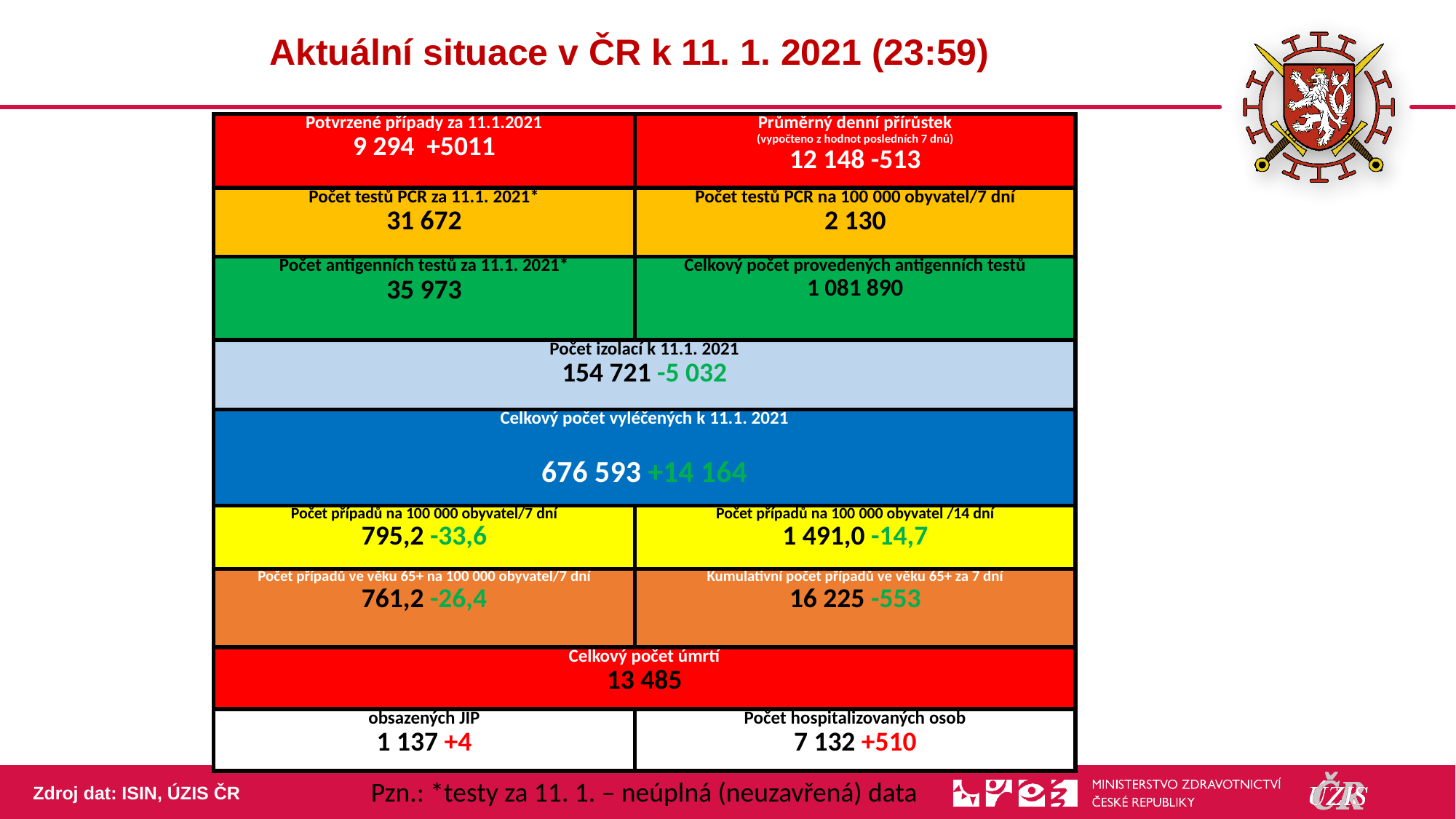

1
# Aktuální situace v ČR k 11. 1. 2021 (23:59)
| Potvrzené případy za 11.1.2021 9 294 +5011 | Průměrný denní přírůstek (vypočteno z hodnot posledních 7 dnů) 12 148 -513 |
| --- | --- |
| Počet testů PCR za 11.1. 2021\* 31 672 | Počet testů PCR na 100 000 obyvatel/7 dní 2 130 |
| Počet antigenních testů za 11.1. 2021\* 35 973 | Celkový počet provedených antigenních testů 1 081 890 |
| Počet izolací k 11.1. 2021 154 721 -5 032 |  |
| Celkový počet vyléčených k 11.1. 2021 676 593 +14 164 |  |
| Počet případů na 100 000 obyvatel/7 dní 795,2 -33,6 | Počet případů na 100 000 obyvatel /14 dní 1 491,0 -14,7 |
| Počet případů ve věku 65+ na 100 000 obyvatel/7 dní 761,2 -26,4 | Kumulativní počet případů ve věku 65+ za 7 dní 16 225 -553 |
| Celkový počet úmrtí 13 485 |  |
| obsazených JIP 1 137 +4 | Počet hospitalizovaných osob 7 132 +510 |
Pzn.: *testy za 11. 1. – neúplná (neuzavřená) data
Zdroj dat: ISIN, ÚZIS ČR